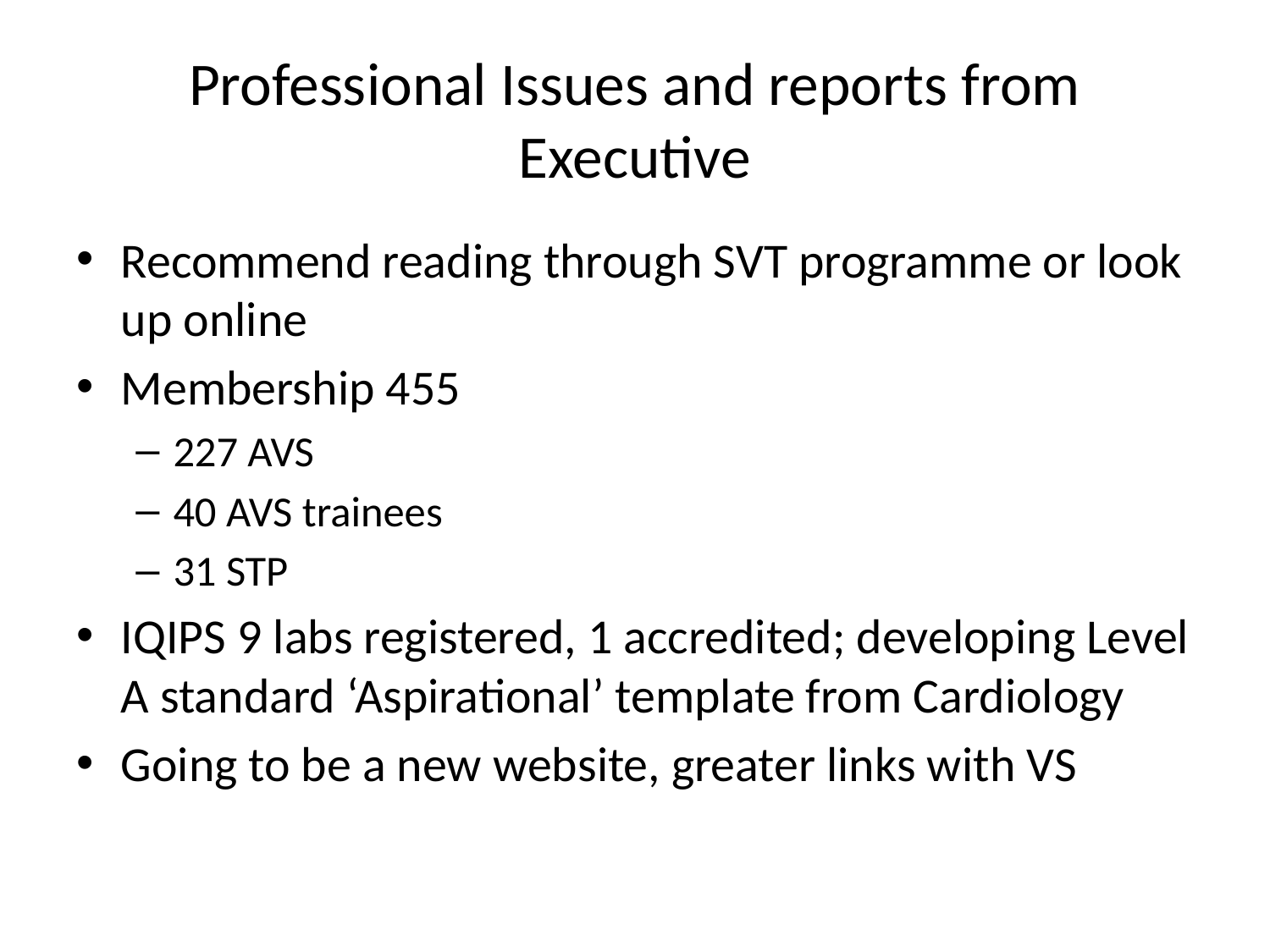

# Professional Issues and reports from Executive
Recommend reading through SVT programme or look up online
Membership 455
227 AVS
40 AVS trainees
31 STP
IQIPS 9 labs registered, 1 accredited; developing Level A standard ‘Aspirational’ template from Cardiology
Going to be a new website, greater links with VS